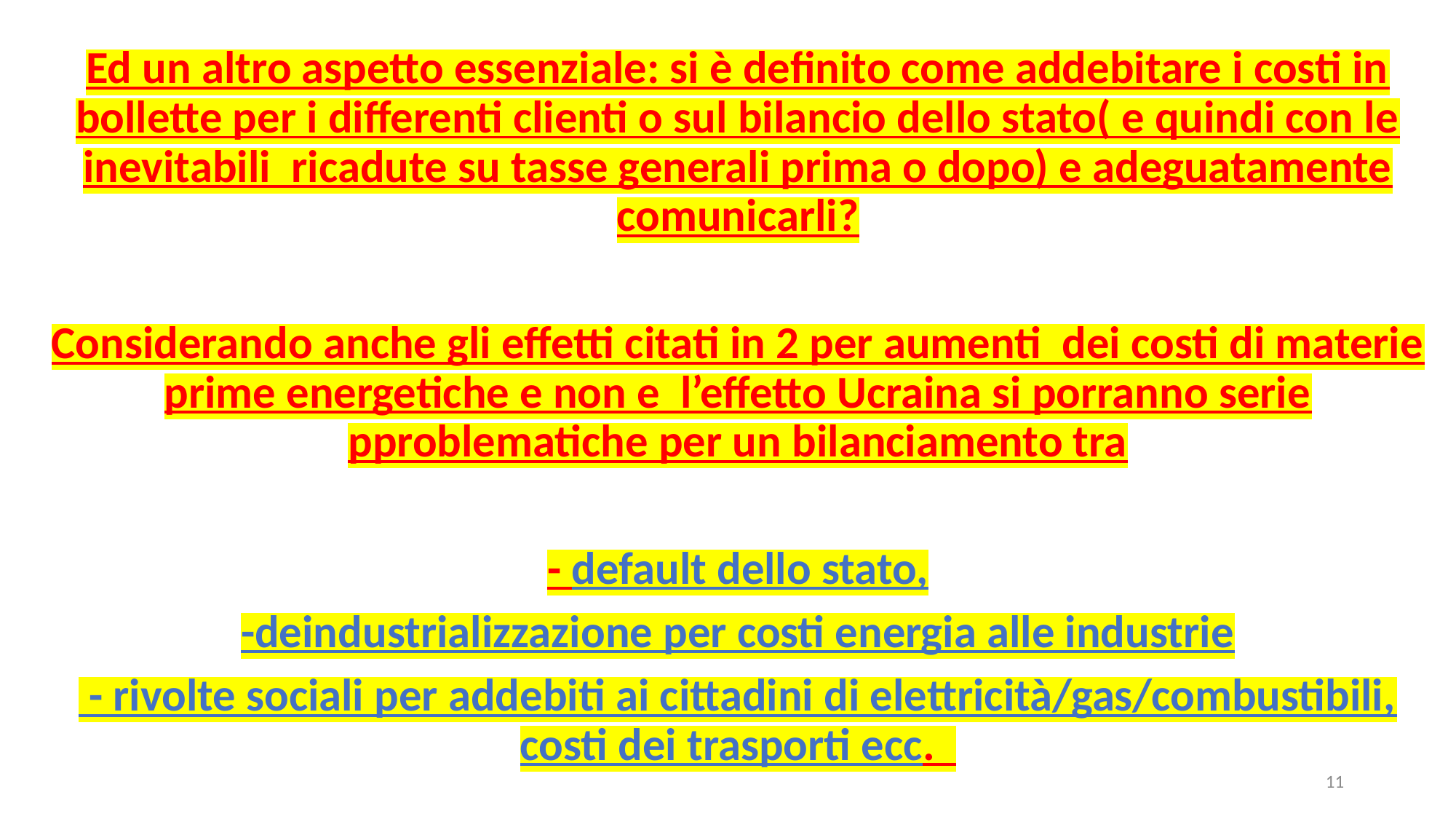

Ed un altro aspetto essenziale: si è definito come addebitare i costi in bollette per i differenti clienti o sul bilancio dello stato( e quindi con le inevitabili  ricadute su tasse generali prima o dopo) e adeguatamente comunicarli?

Considerando anche gli effetti citati in 2 per aumenti  dei costi di materie prime energetiche e non e  l’effetto Ucraina si porranno serie pproblematiche per un bilanciamento tra

- default dello stato,
-deindustrializzazione per costi energia alle industrie
 - rivolte sociali per addebiti ai cittadini di elettricità/gas/combustibili, costi dei trasporti ecc.

11